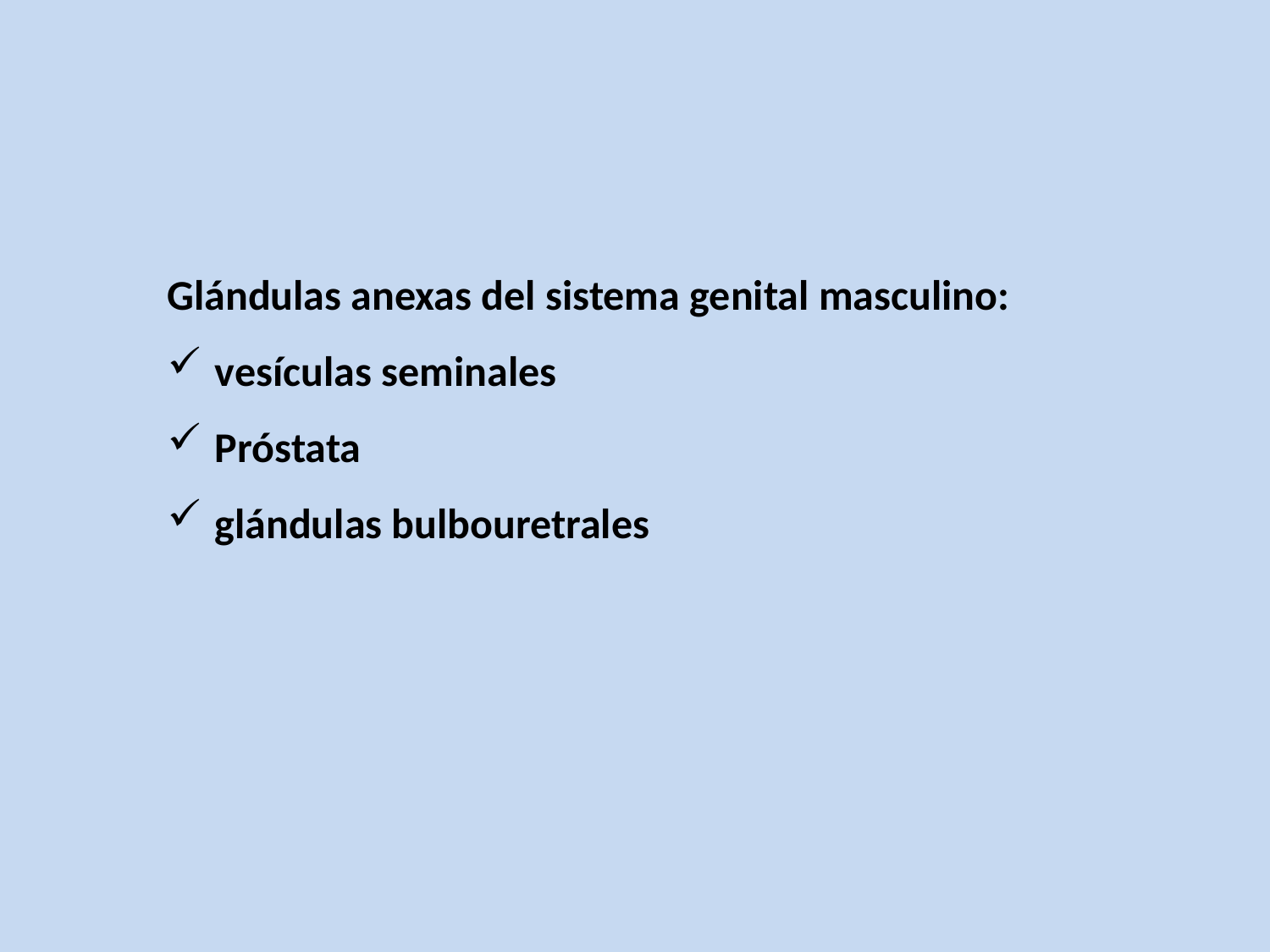

Glándulas anexas del sistema genital masculino:
vesículas seminales
Próstata
glándulas bulbouretrales